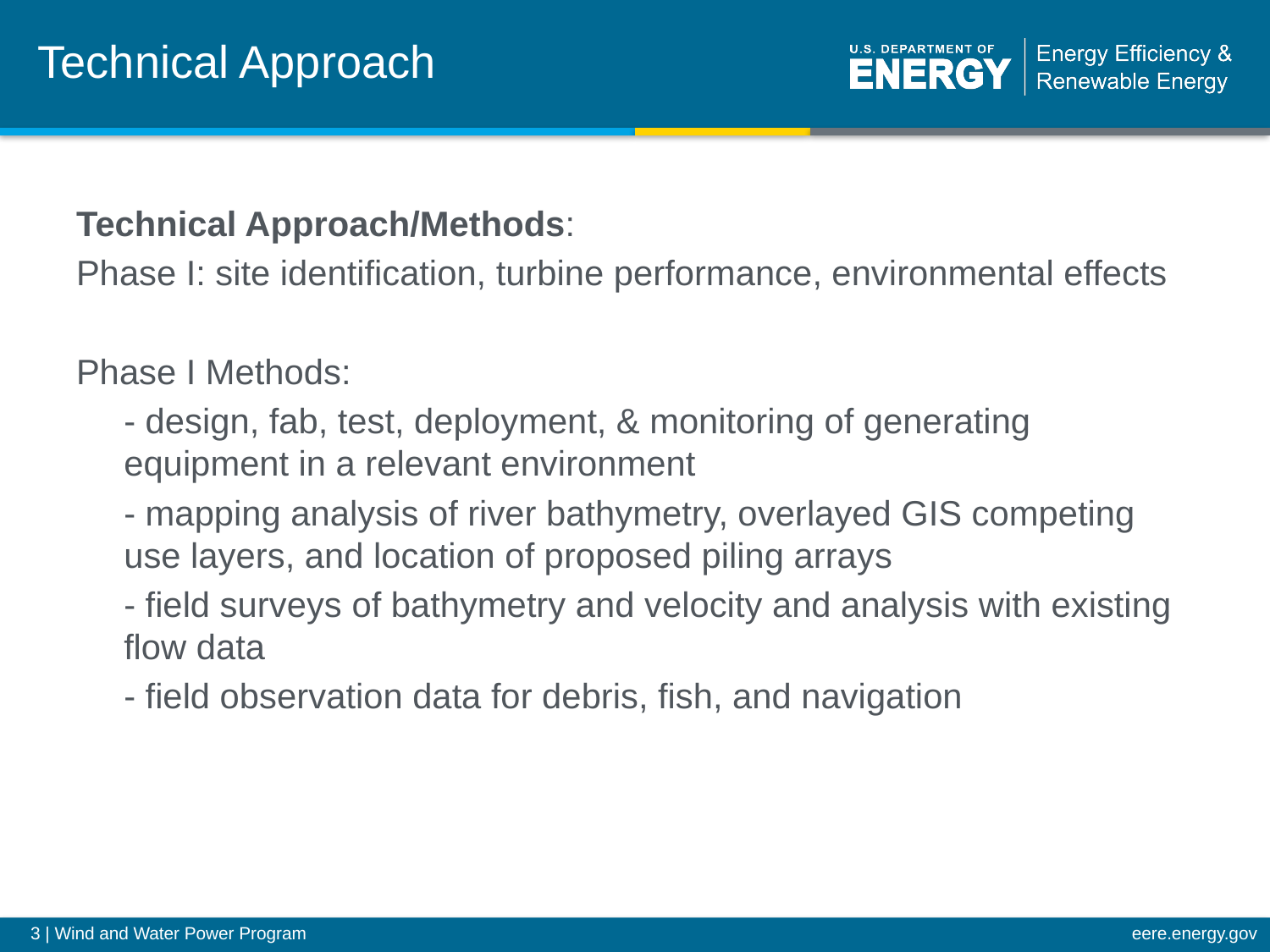

# Technical Approach
Technical Approach/Methods:
Phase I: site identification, turbine performance, environmental effects

Phase I Methods:
	- design, fab, test, deployment, & monitoring of generating equipment in a relevant environment
	- mapping analysis of river bathymetry, overlayed GIS competing use layers, and location of proposed piling arrays
	- field surveys of bathymetry and velocity and analysis with existing flow data
	- field observation data for debris, fish, and navigation